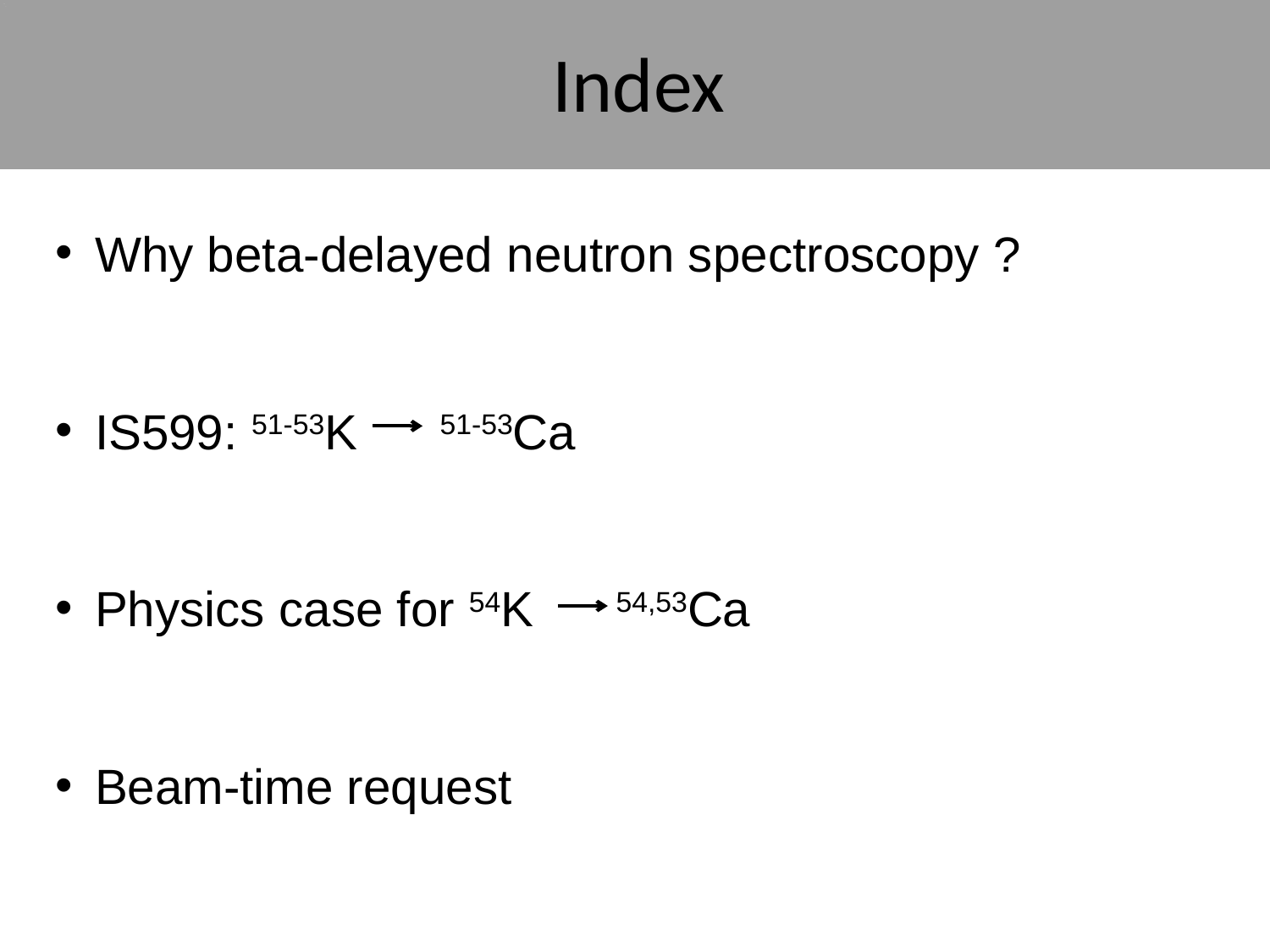

Index
Why beta-delayed neutron spectroscopy ?

IS599: 51-53K      51-53Ca

Physics case for 54K      54,53Ca

Beam-time request